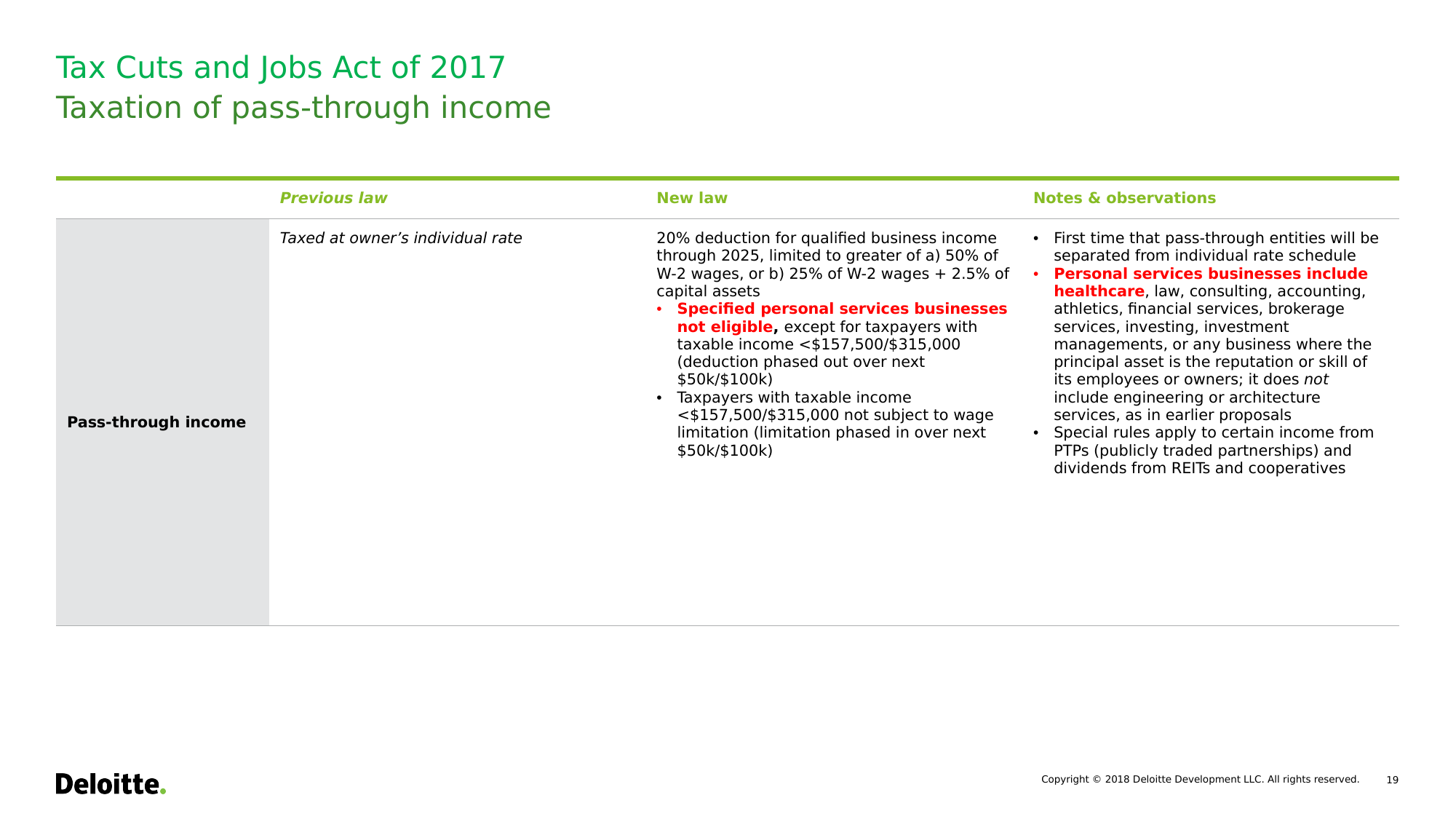

# Tax Cuts and Jobs Act of 2017
Taxation of pass-through income
|  | Previous law | New law | Notes & observations |
| --- | --- | --- | --- |
| Pass-through income | Taxed at owner’s individual rate | 20% deduction for qualified business income through 2025, limited to greater of a) 50% of W-2 wages, or b) 25% of W-2 wages + 2.5% of capital assets Specified personal services businesses not eligible, except for taxpayers with taxable income <$157,500/$315,000 (deduction phased out over next $50k/$100k) Taxpayers with taxable income <$157,500/$315,000 not subject to wage limitation (limitation phased in over next $50k/$100k) | First time that pass-through entities will be separated from individual rate schedule Personal services businesses include healthcare, law, consulting, accounting, athletics, financial services, brokerage services, investing, investment managements, or any business where the principal asset is the reputation or skill of its employees or owners; it does not include engineering or architecture services, as in earlier proposals Special rules apply to certain income from PTPs (publicly traded partnerships) and dividends from REITs and cooperatives |